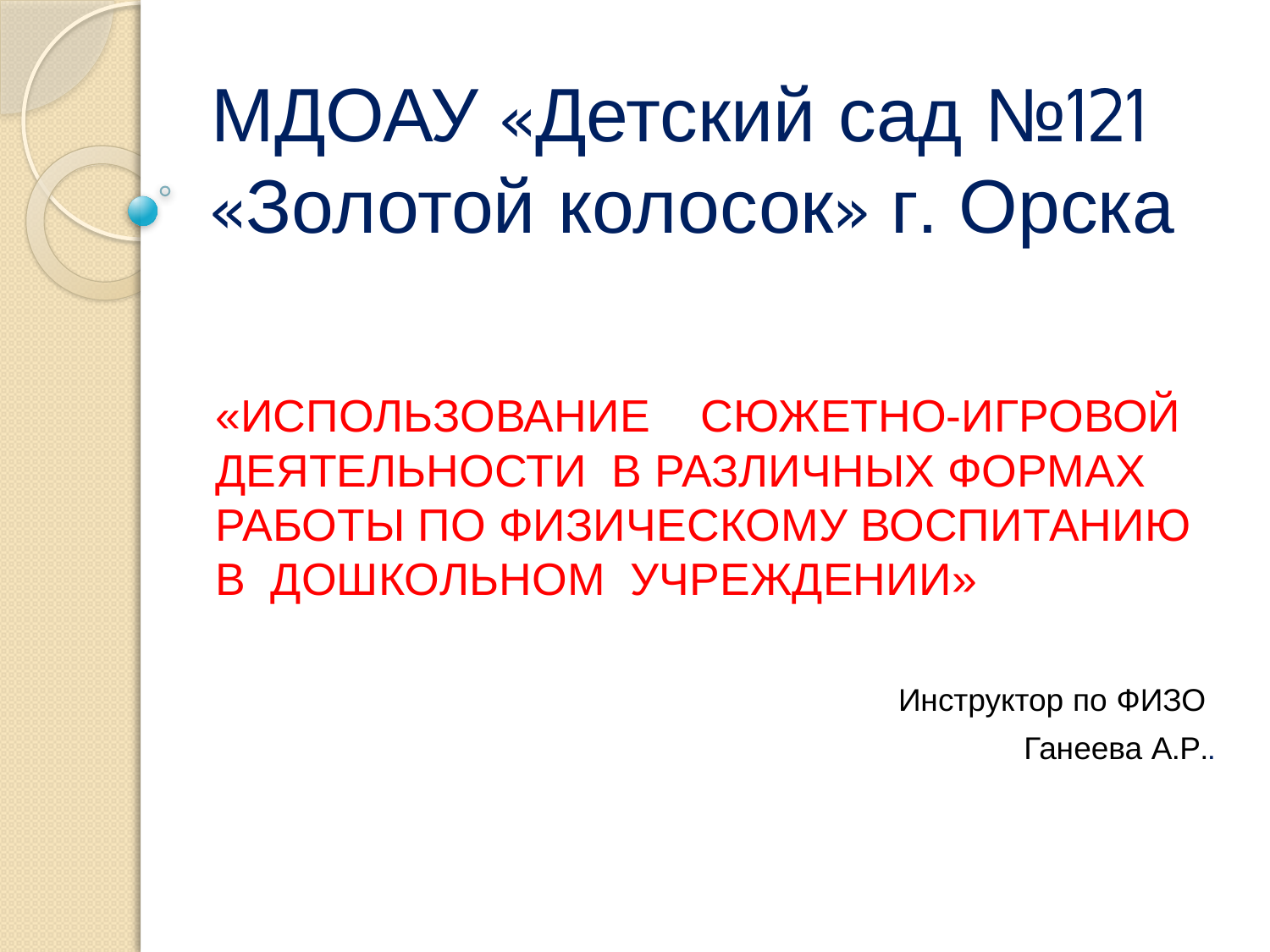

# МДОАУ «Детский сад №121 «Золотой колосок» г. Орска

«ИСПОЛЬЗОВАНИЕ    СЮЖЕТНО-ИГРОВОЙ  ДЕЯТЕЛЬНОСТИ  В РАЗЛИЧНЫХ ФОРМАХ РАБОТЫ ПО ФИЗИЧЕСКОМУ ВОСПИТАНИЮ В  ДОШКОЛЬНОМ  УЧРЕЖДЕНИИ»

Инструктор по ФИЗО
Ганеева А.Р..